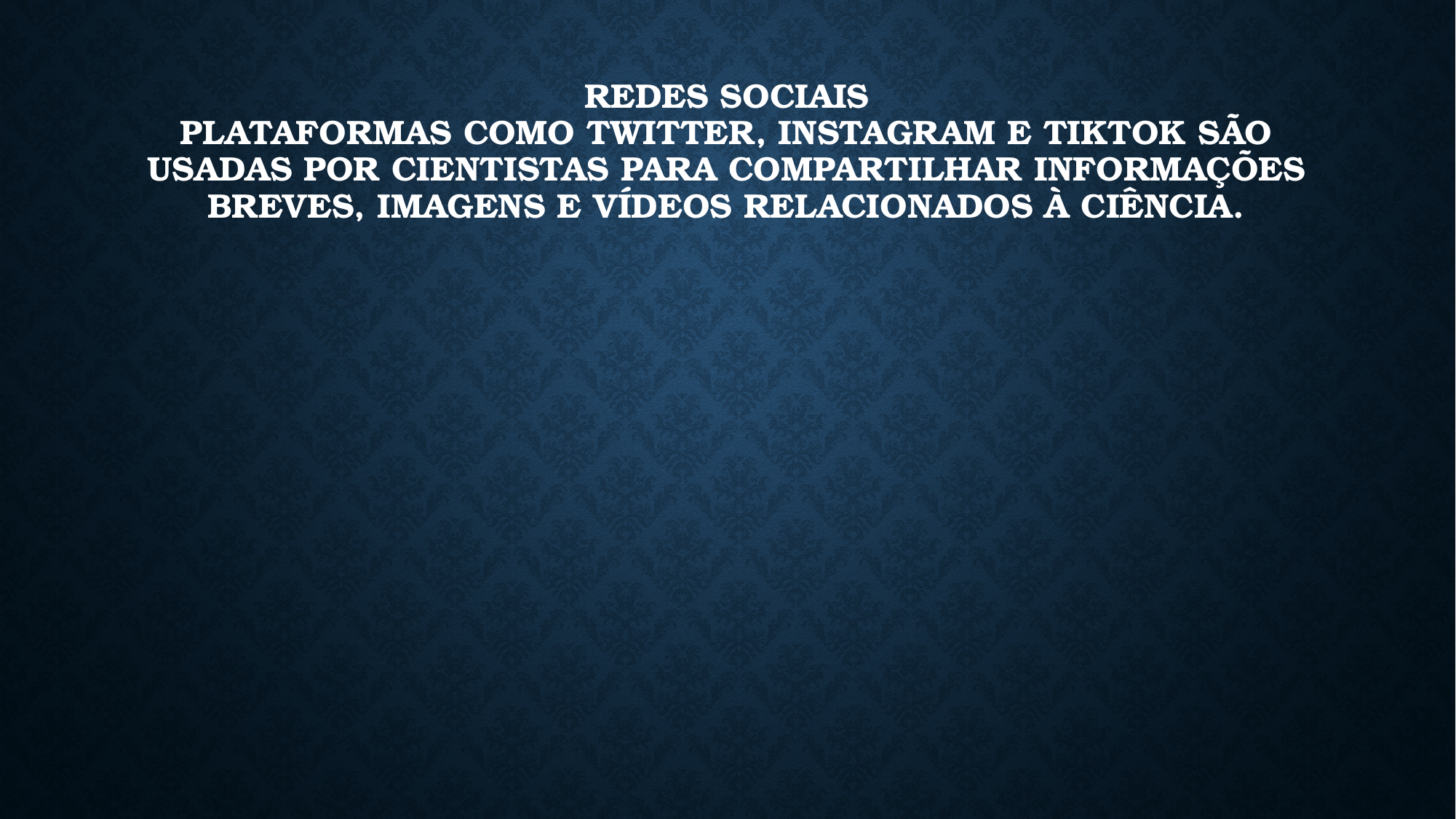

# Redes Sociais Plataformas como Twitter, Instagram e TikTok são usadas por cientistas para compartilhar informações breves, imagens e vídeos relacionados à ciência.